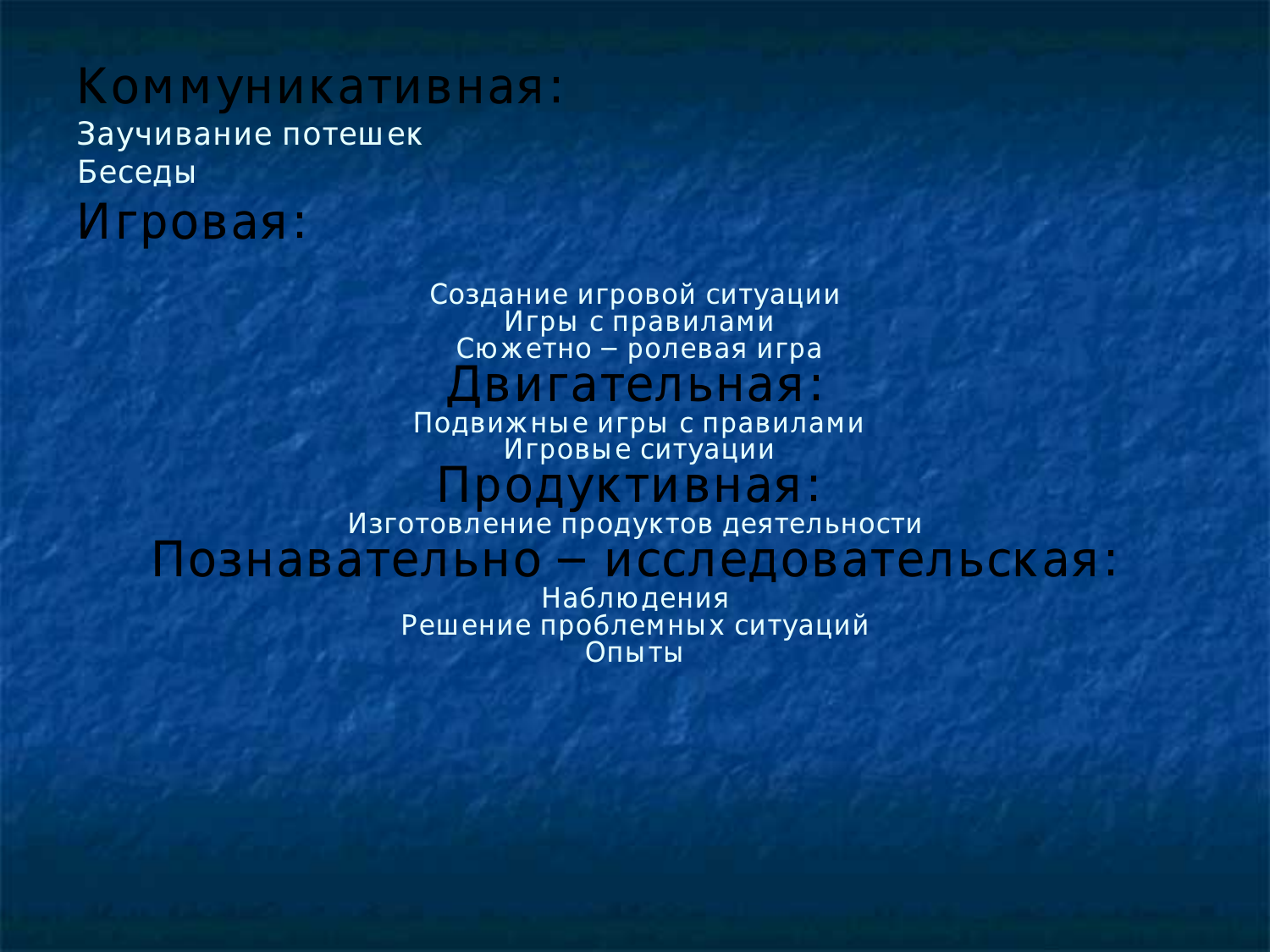

Коммуникативная:
Заучивание потешек
Беседы
Игровая:
Создание игровой ситуации
 Игры с правилами
 Сюжетно – ролевая игра
Двигательная:
 Подвижные игры с правилами
 Игровые ситуации
Продуктивная:
Изготовление продуктов деятельности
Познавательно – исследовательская:
Наблюдения
Решение проблемных ситуаций
Опыты